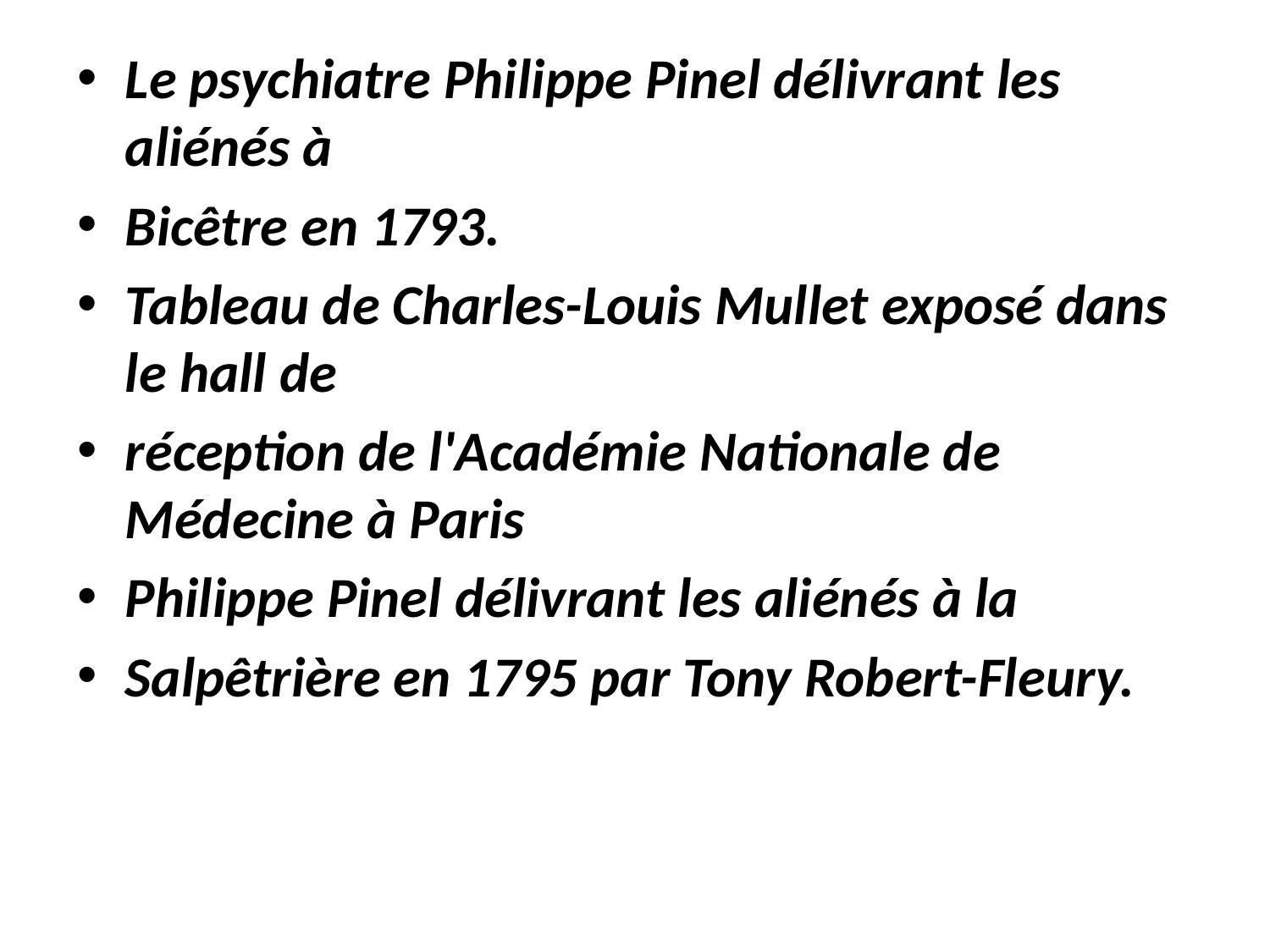

Le psychiatre Philippe Pinel délivrant les aliénés à
Bicêtre en 1793.
Tableau de Charles-Louis Mullet exposé dans le hall de
réception de l'Académie Nationale de Médecine à Paris
Philippe Pinel délivrant les aliénés à la
Salpêtrière en 1795 par Tony Robert-Fleury.